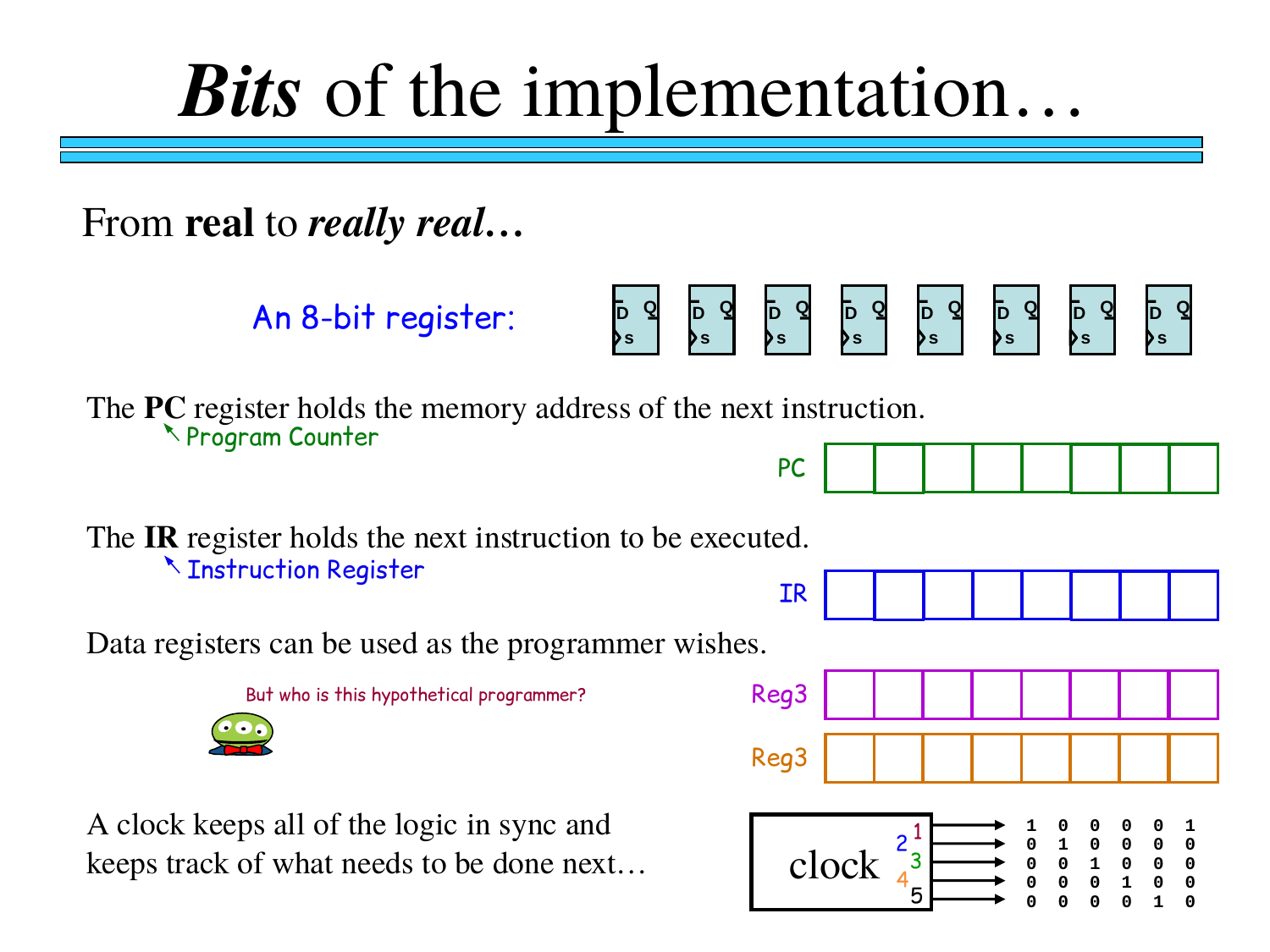

Bits of the implementation…

From real to really real…

Q
D

s

Q
D

s

Q
D

s

Q
D

s

Q
D

s

Q
D

s

Q
D

s

Q
D

s

An 8-bit register:
The PC register holds the memory address of the next instruction.
Program Counter

PC
The IR register holds the next instruction to be executed.
Instruction Register

IR

Data registers can be used as the programmer wishes.

Reg3
But who is this hypothetical programmer?

Reg3
1  0  0  0  0  1
A clock keeps all of the logic in sync and
keeps track of what needs to be done next…
1

2

0  1  0  0  0  0
clock
3

0  0  1  0  0  0
4

0  0  0  1  0  0
5

0  0  0  0  1  0